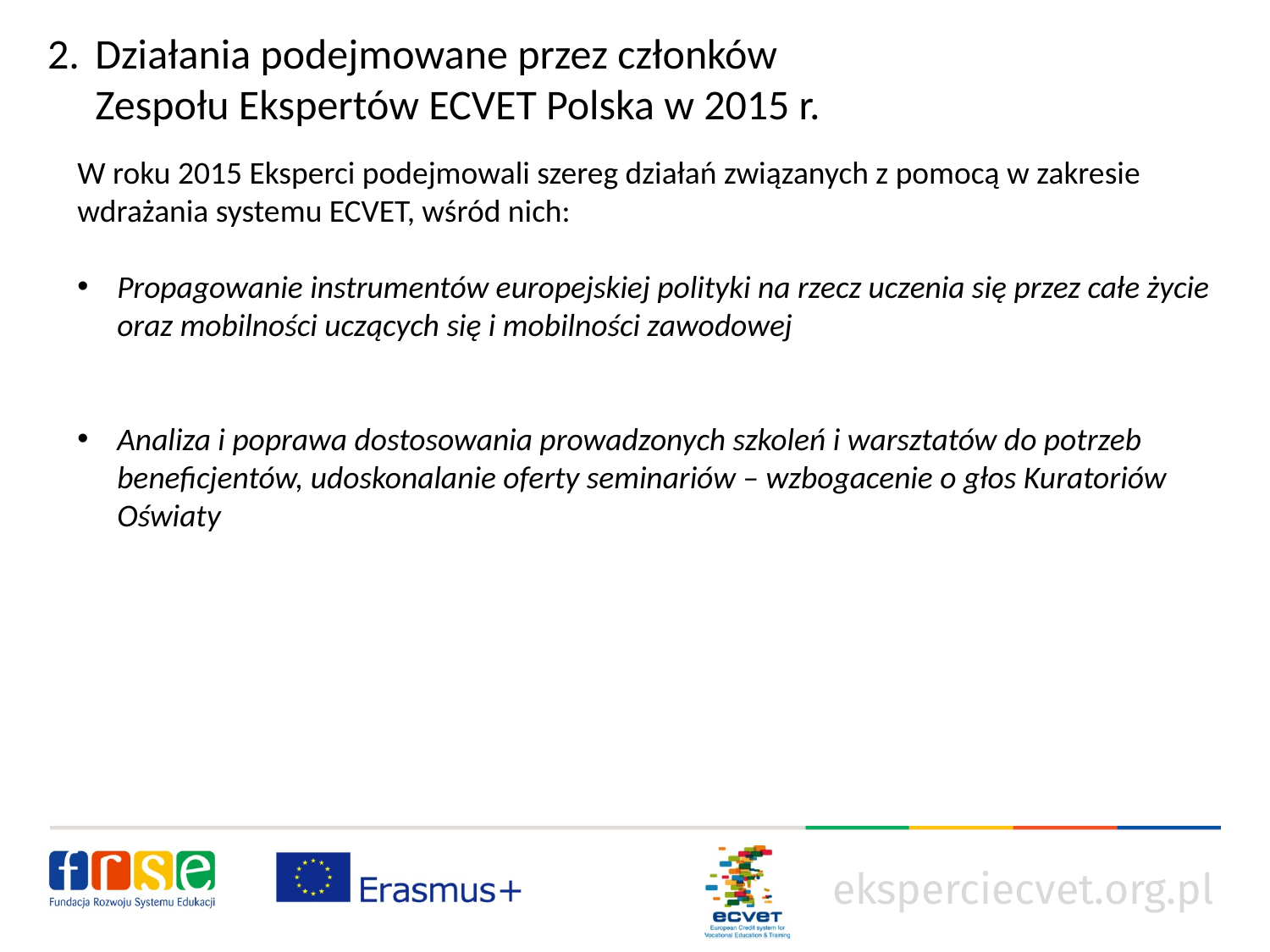

Działania podejmowane przez członków
Zespołu Ekspertów ECVET Polska w 2015 r.
W roku 2015 Eksperci podejmowali szereg działań związanych z pomocą w zakresie wdrażania systemu ECVET, wśród nich:

Propagowanie instrumentów europejskiej polityki na rzecz uczenia się przez całe życie oraz mobilności uczących się i mobilności zawodowej

Analiza i poprawa dostosowania prowadzonych szkoleń i warsztatów do potrzeb beneficjentów, udoskonalanie oferty seminariów – wzbogacenie o głos Kuratoriów Oświaty